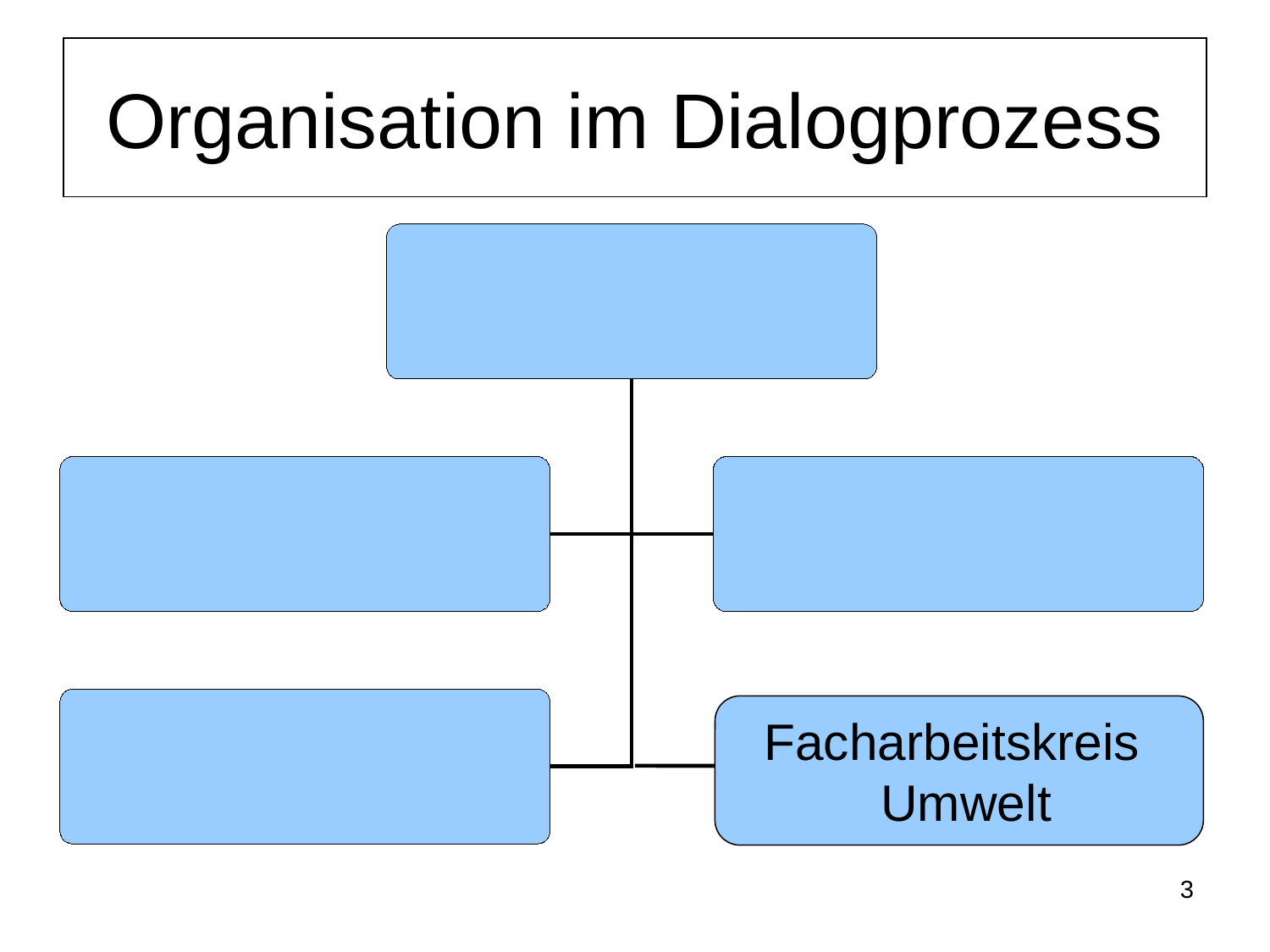

# Organisation im Dialogprozess
Facharbeitskreis
 Umwelt

3